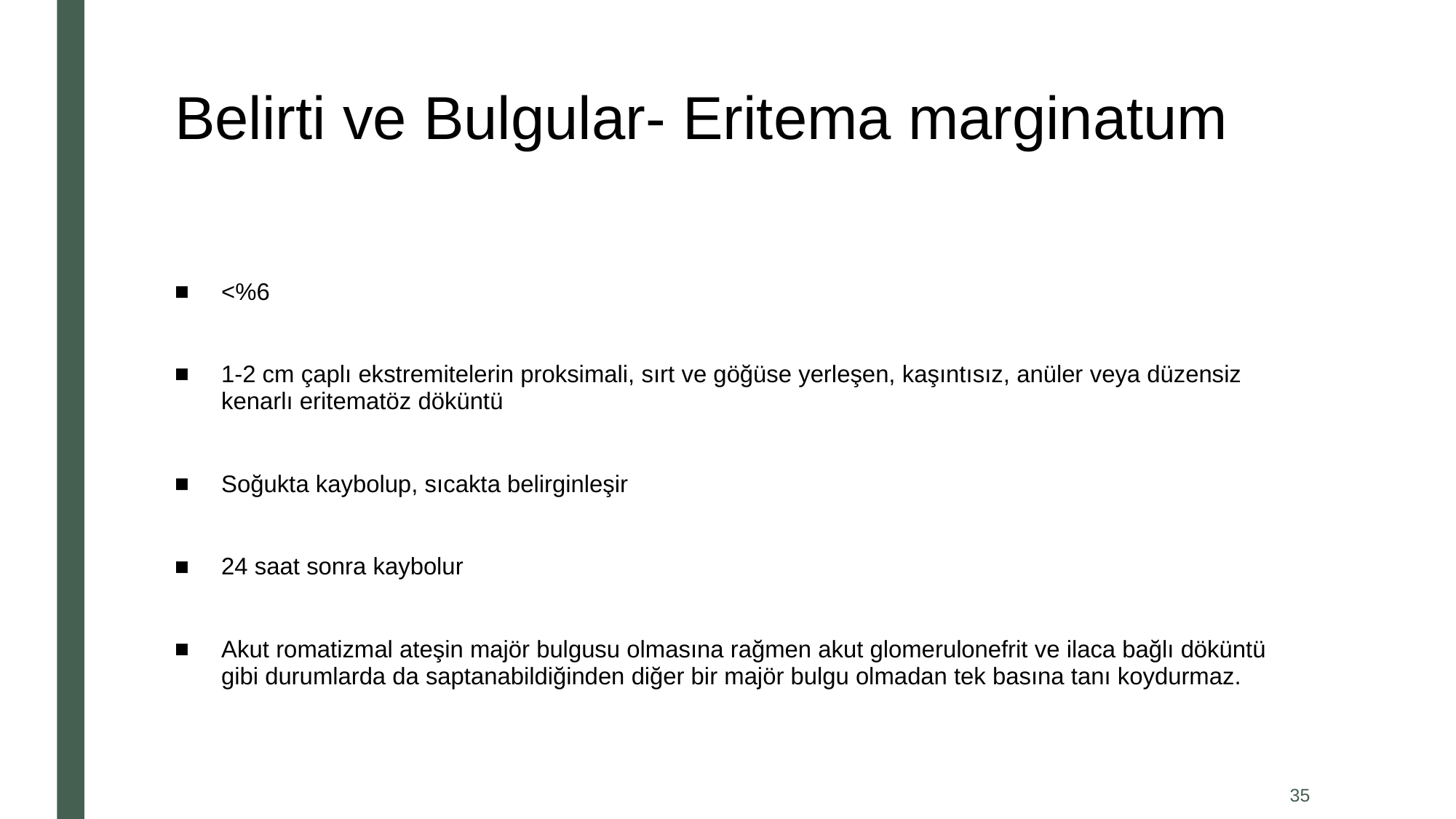

# Belirti ve Bulgular- Eritema marginatum
<%6

1-2 cm çaplı ekstremitelerin proksimali, sırt ve göğüse yerleşen, kaşıntısız, anüler veya düzensiz kenarlı eritematöz döküntü

Soğukta kaybolup, sıcakta belirginleşir

24 saat sonra kaybolur

Akut romatizmal ateşin majör bulgusu olmasına rağmen akut glomerulonefrit ve ilaca bağlı döküntü gibi durumlarda da saptanabildiğinden diğer bir majör bulgu olmadan tek basına tanı koydurmaz.
35